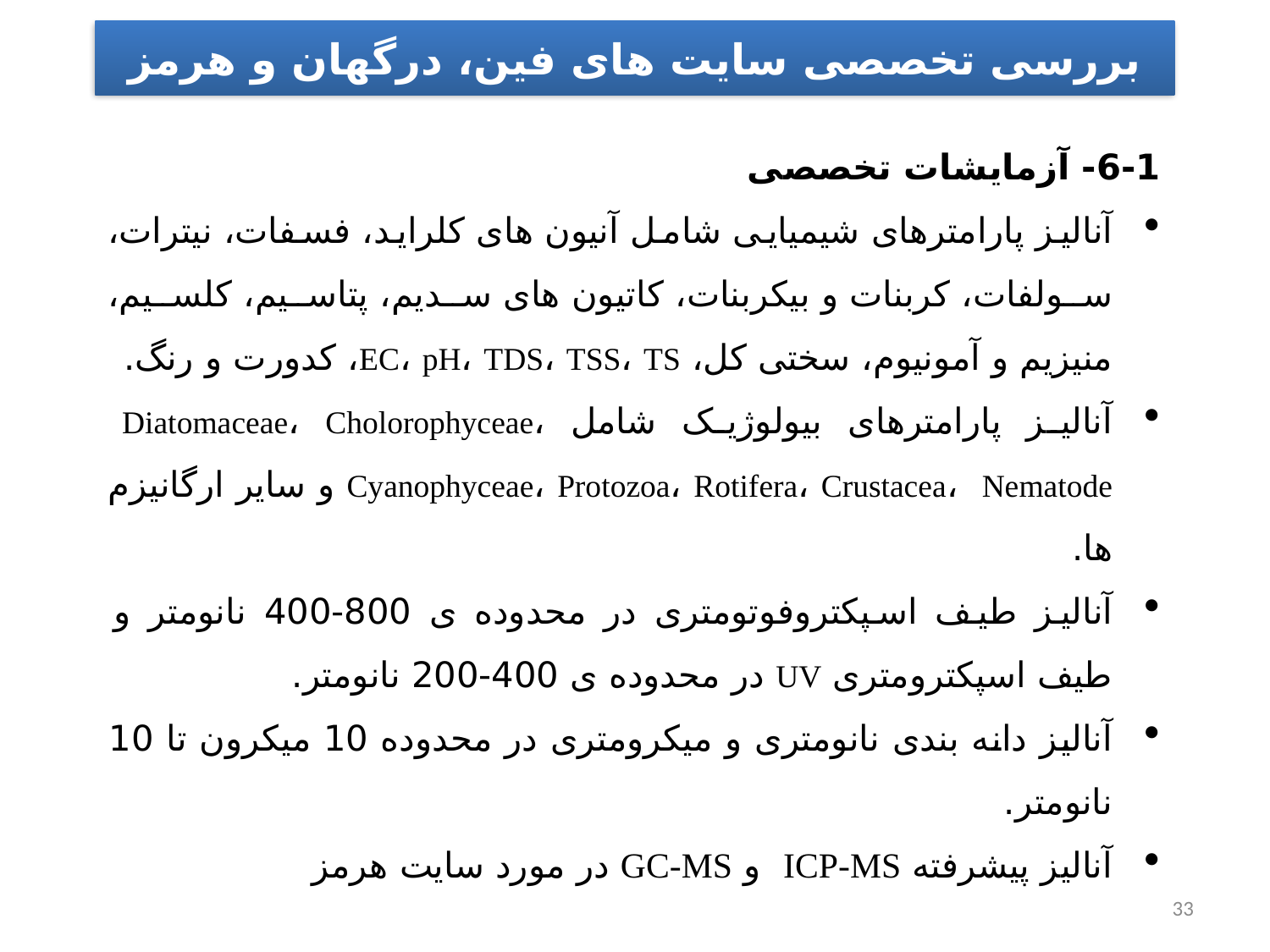

بررسی تخصصی سایت های فین، درگهان و هرمز
6-1- آزمایشات تخصصی
آنالیز پارامترهای شیمیایی شامل آنیون های کلراید، فسفات، نیترات، سولفات، کربنات و بیکربنات، کاتیون های سدیم، پتاسیم، کلسیم، منیزیم و آمونیوم، سختی کل، EC، pH، TDS، TSS، TS، کدورت و رنگ.
آنالیز پارامترهای بیولوژیک شامل Diatomaceae، Cholorophyceae، Cyanophyceae، Protozoa، Rotifera، Crustacea،  Nematode و سایر ارگانیزم ها.
آنالیز طیف اسپکتروفوتومتری در محدوده ی 800-400 نانومتر و طیف اسپکترومتری UV در محدوده ی 400-200 نانومتر.
آنالیز دانه بندی نانومتری و میکرومتری در محدوده 10 میکرون تا 10 نانومتر.
آنالیز پیشرفته ICP-MS  و GC-MS در مورد سایت هرمز
33